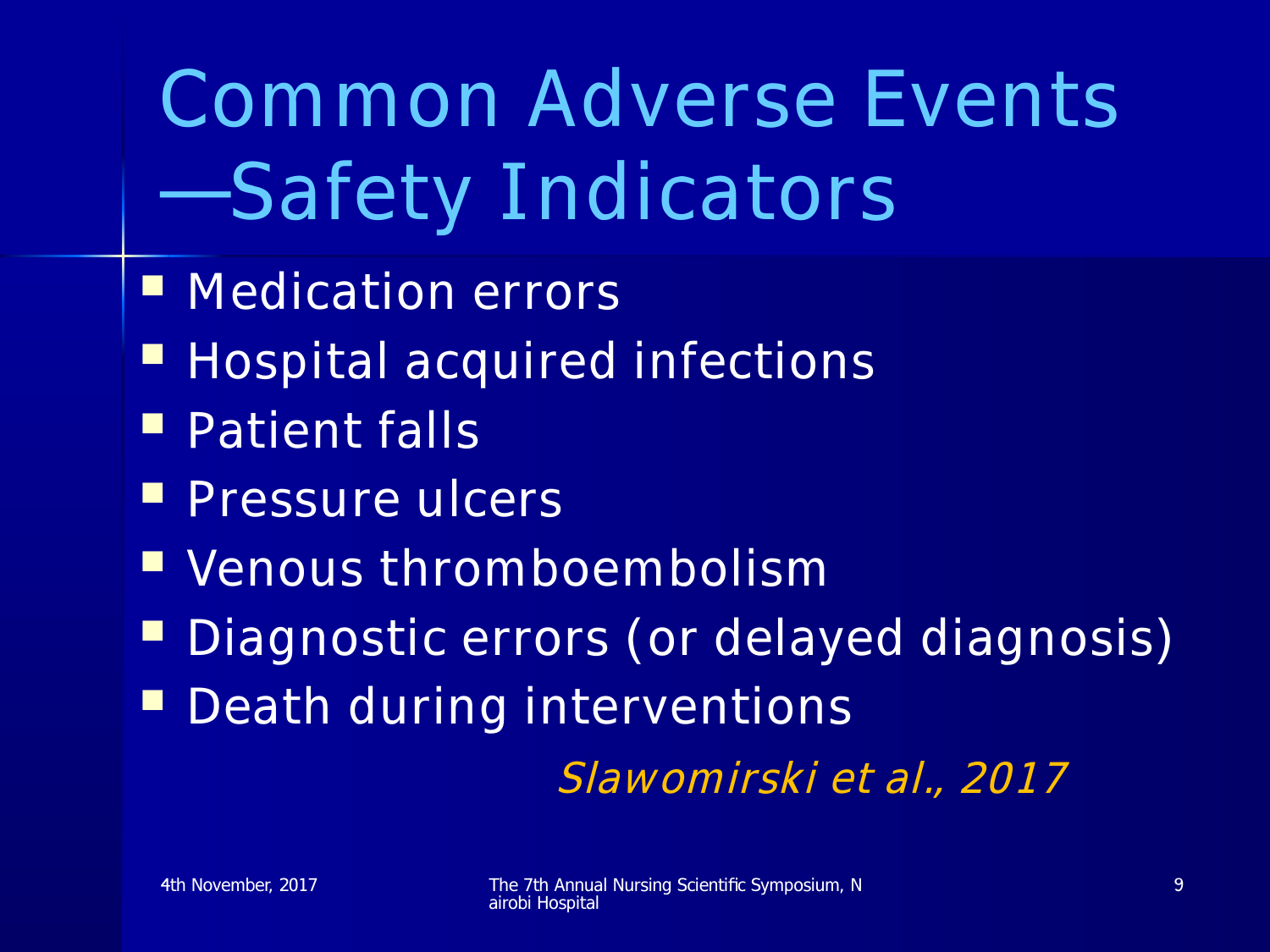

# Common Adverse Events—Safety Indicators
Medication errors
Hospital acquired infections
Patient falls
Pressure ulcers
Venous thromboembolism
Diagnostic errors (or delayed diagnosis)
Death during interventions
                             Slawomirski et al., 2017

4th November, 2017
The 7th Annual Nursing Scientific Symposium, Nairobi Hospital
9